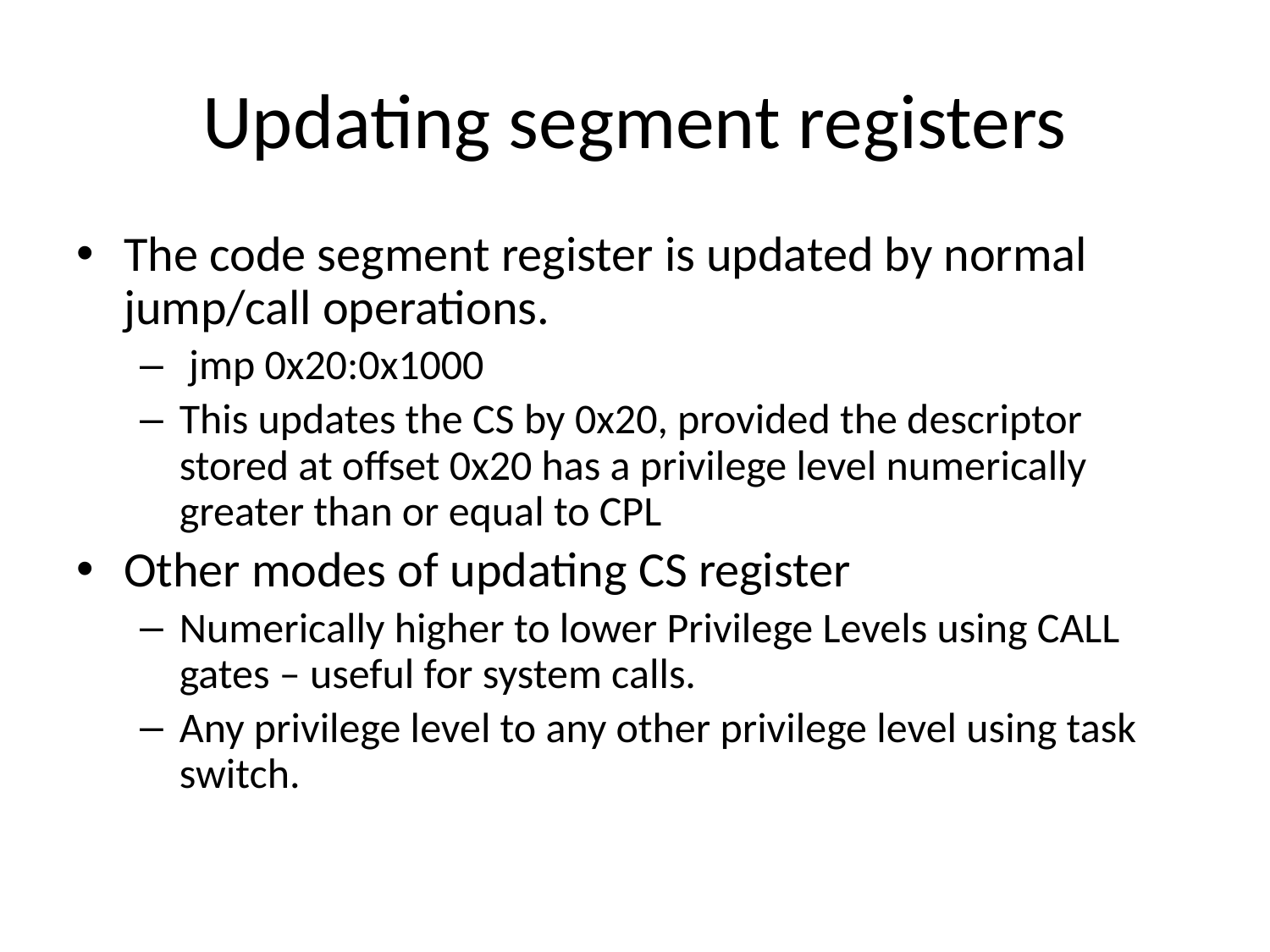

# Updating segment registers
The code segment register is updated by normal jump/call operations.
 jmp 0x20:0x1000
This updates the CS by 0x20, provided the descriptor stored at offset 0x20 has a privilege level numerically greater than or equal to CPL
Other modes of updating CS register
Numerically higher to lower Privilege Levels using CALL gates – useful for system calls.
Any privilege level to any other privilege level using task switch.